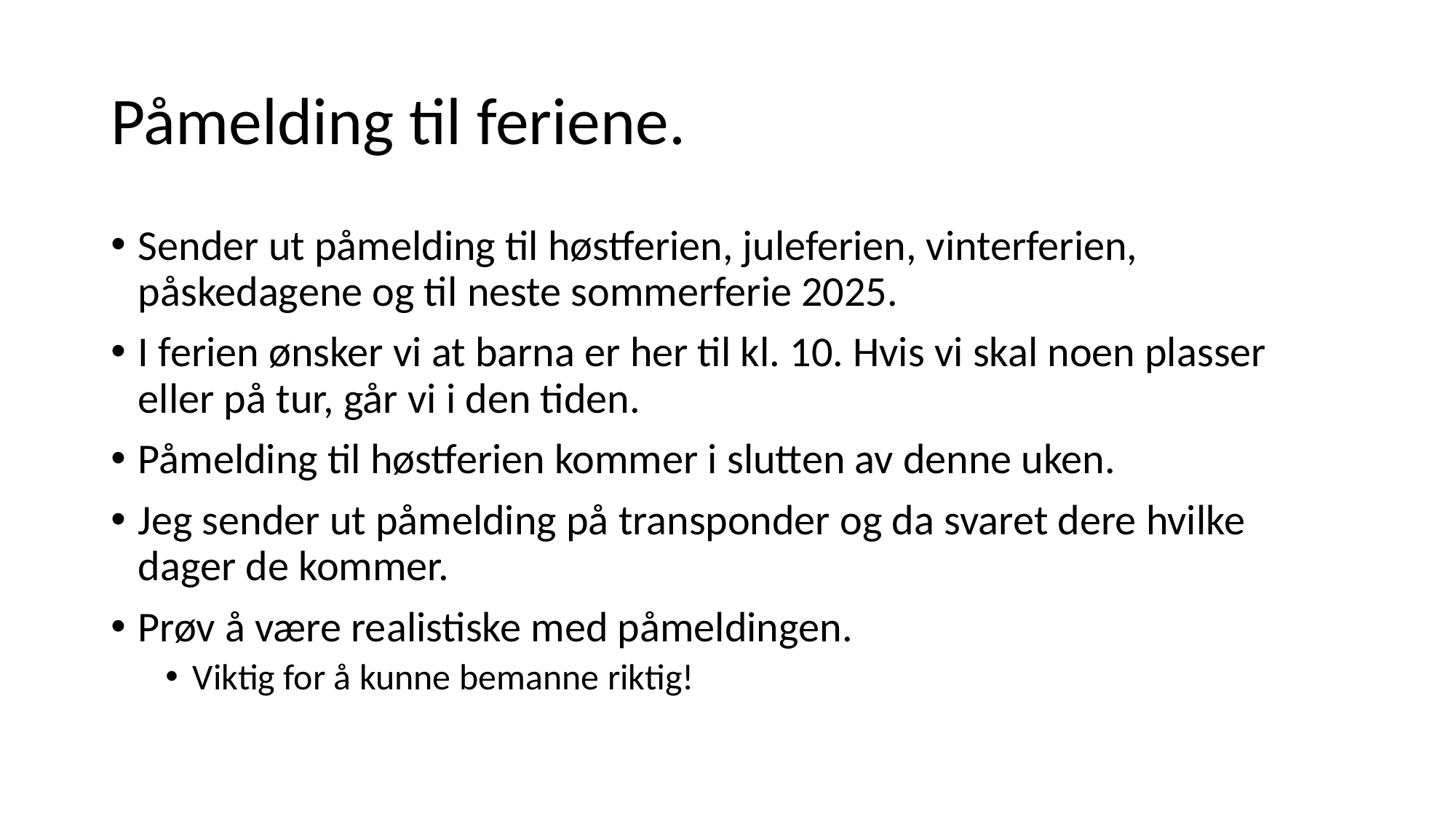

# Påmelding til feriene.
Sender ut påmelding til høstferien, juleferien, vinterferien, påskedagene og til neste sommerferie 2025.
I ferien ønsker vi at barna er her til kl. 10. Hvis vi skal noen plasser eller på tur, går vi i den tiden.
Påmelding til høstferien kommer i slutten av denne uken.
Jeg sender ut påmelding på transponder og da svaret dere hvilke dager de kommer.
Prøv å være realistiske med påmeldingen.
Viktig for å kunne bemanne riktig!